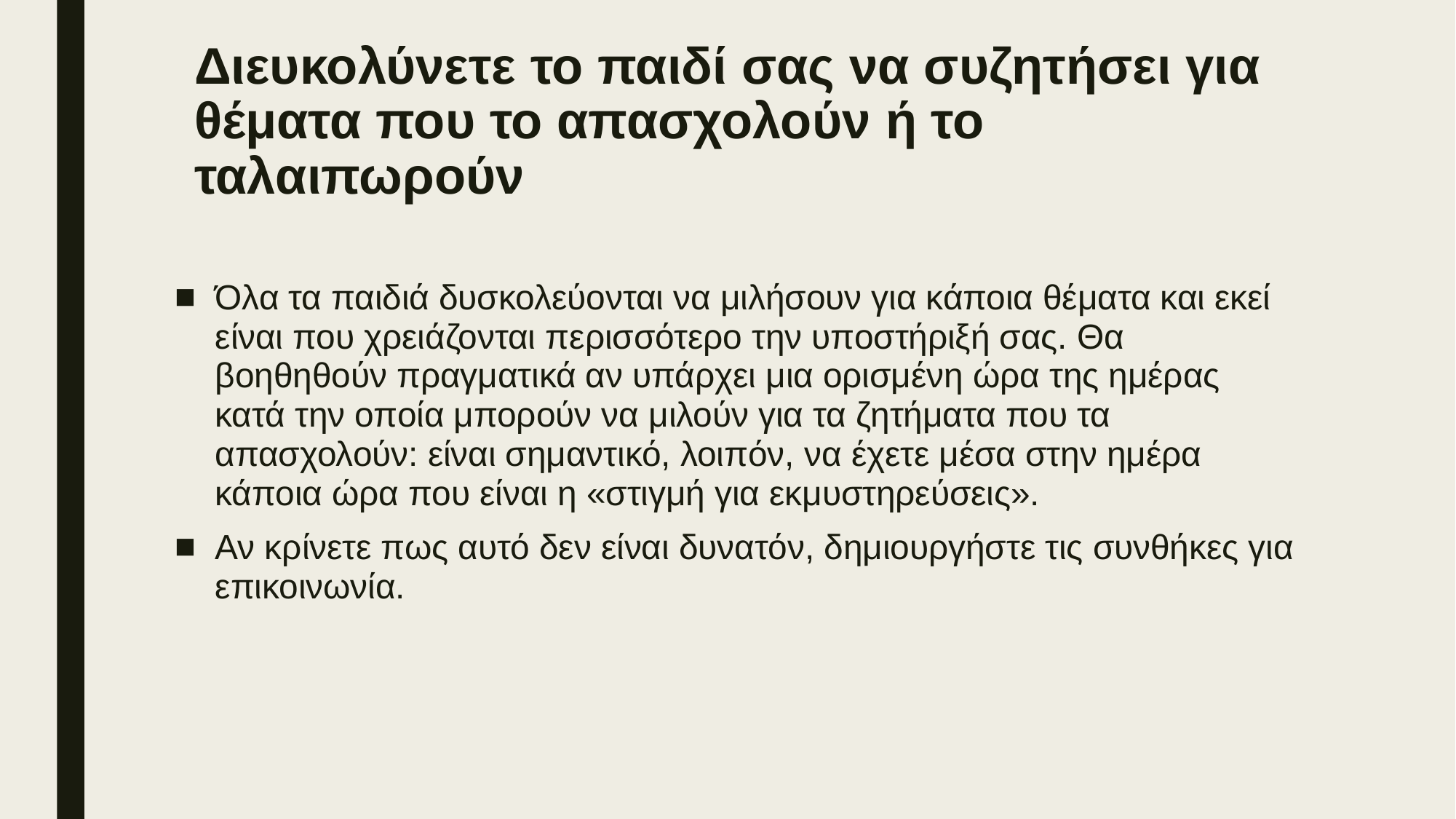

# Διευκολύνετε το παιδί σας να συζητήσει για θέματα που το απασχολούν ή το ταλαιπωρούν
Όλα τα παιδιά δυσκολεύονται να μιλήσουν για κάποια θέματα και εκεί είναι που χρειάζονται περισσότερο την υποστήριξή σας. Θα βοηθηθούν πραγματικά αν υπάρχει μια ορισμένη ώρα της ημέρας κατά την οποία μπορούν να μιλούν για τα ζητήματα που τα απασχολούν: είναι σημαντικό, λοιπόν, να έχετε μέσα στην ημέρα κάποια ώρα που είναι η «στιγμή για εκμυστηρεύσεις».
Αν κρίνετε πως αυτό δεν είναι δυνατόν, δημιουργήστε τις συνθήκες για επικοινωνία.